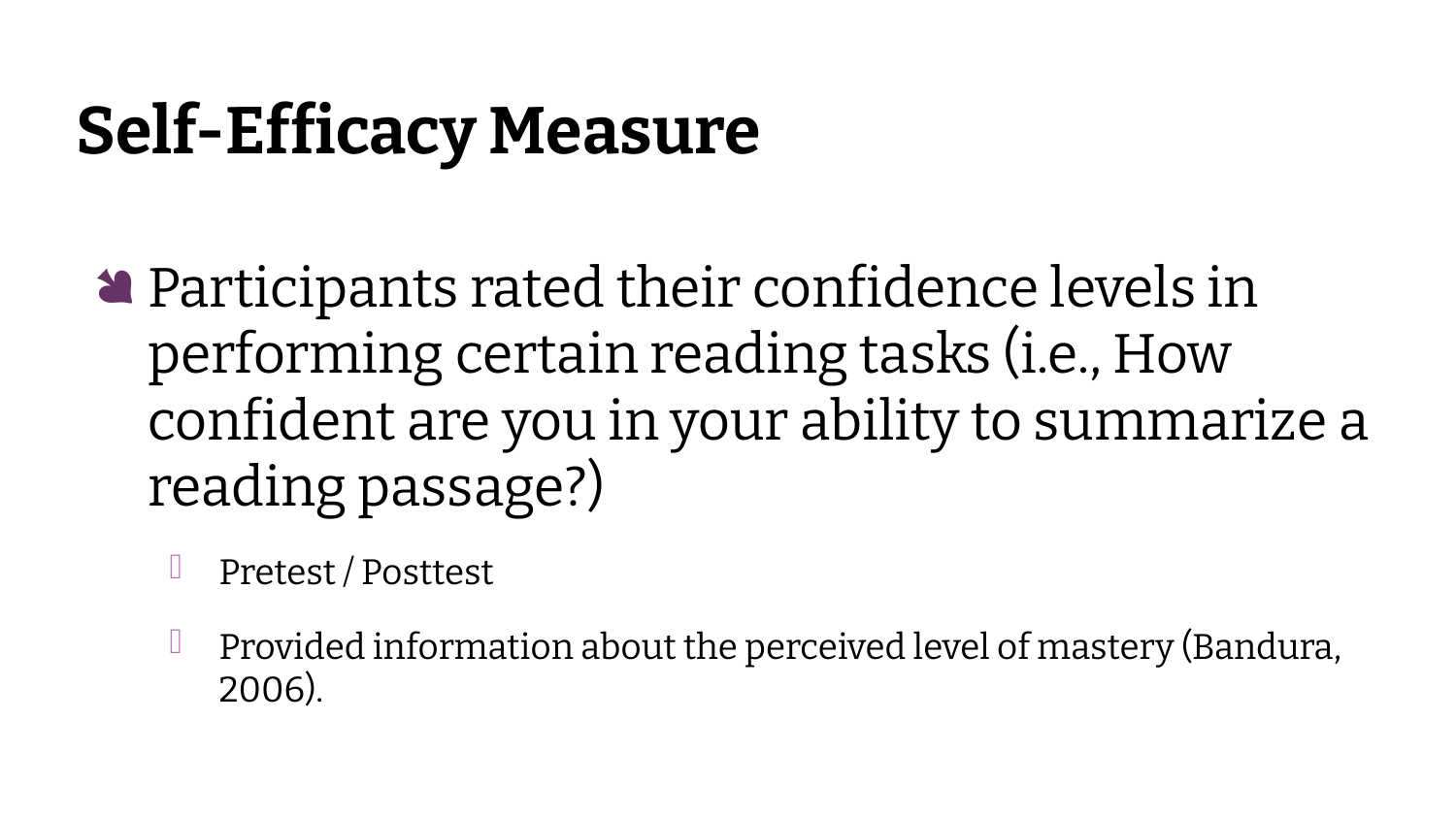

# Self-Efficacy Measure
Participants rated their confidence levels in performing certain reading tasks (i.e., How confident are you in your ability to summarize a reading passage?)
Pretest / Posttest
Provided information about the perceived level of mastery (Bandura, 2006).